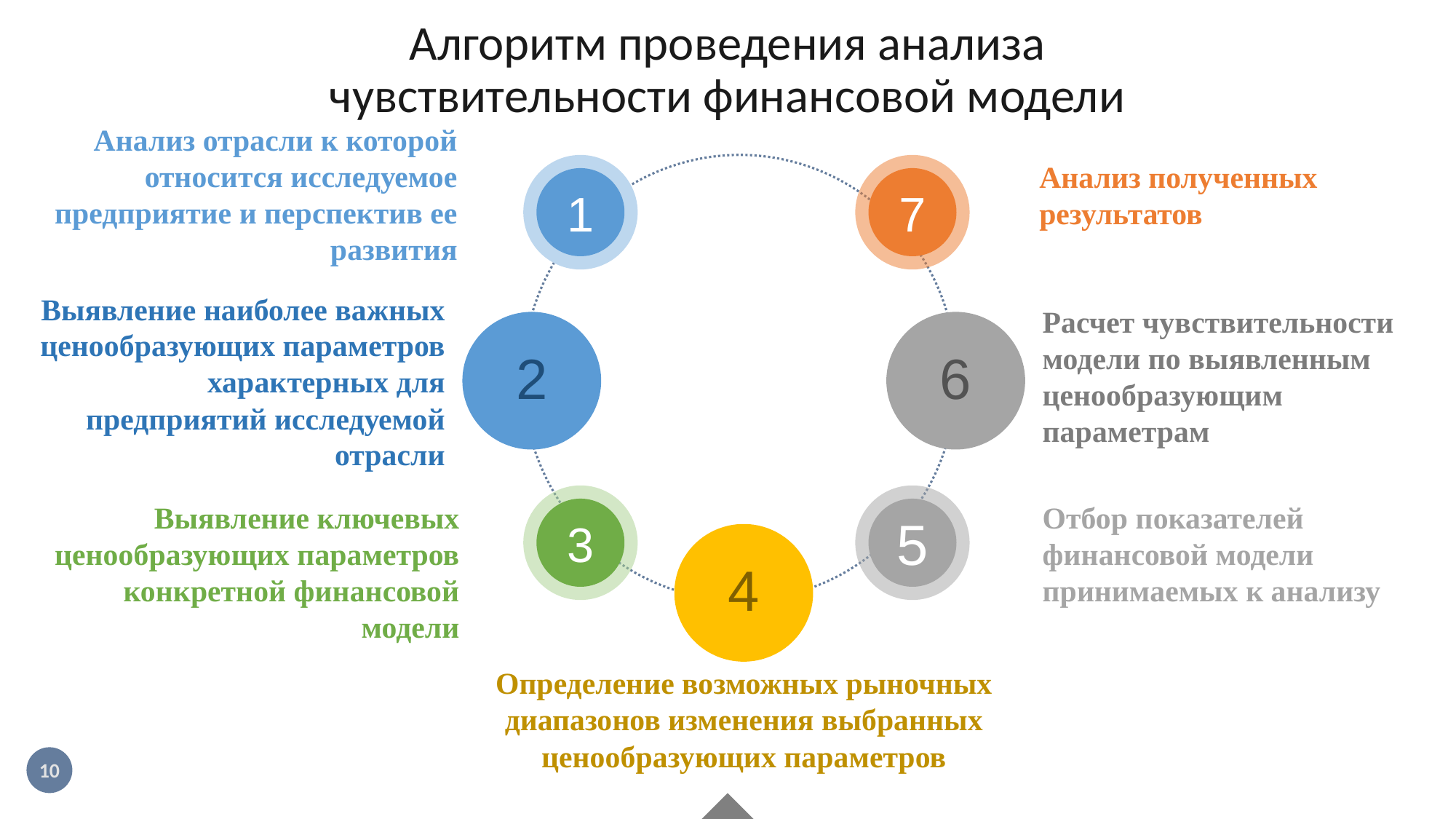

# Алгоритм проведения анализа чувствительности финансовой модели
Анализ отрасли к которой относится исследуемое предприятие и перспектив ее развития

1

7
Анализ полученных результатов
Выявление наиболее важных ценообразующих параметров характерных для предприятий исследуемой отрасли
Расчет чувствительности модели по выявленным ценообразующим параметрам
2
6

3

5
Выявление ключевых ценообразующих параметров конкретной финансовой модели
Отбор показателей финансовой модели принимаемых к анализу
4
Определение возможных рыночных диапазонов изменения выбранных ценообразующих параметров
10